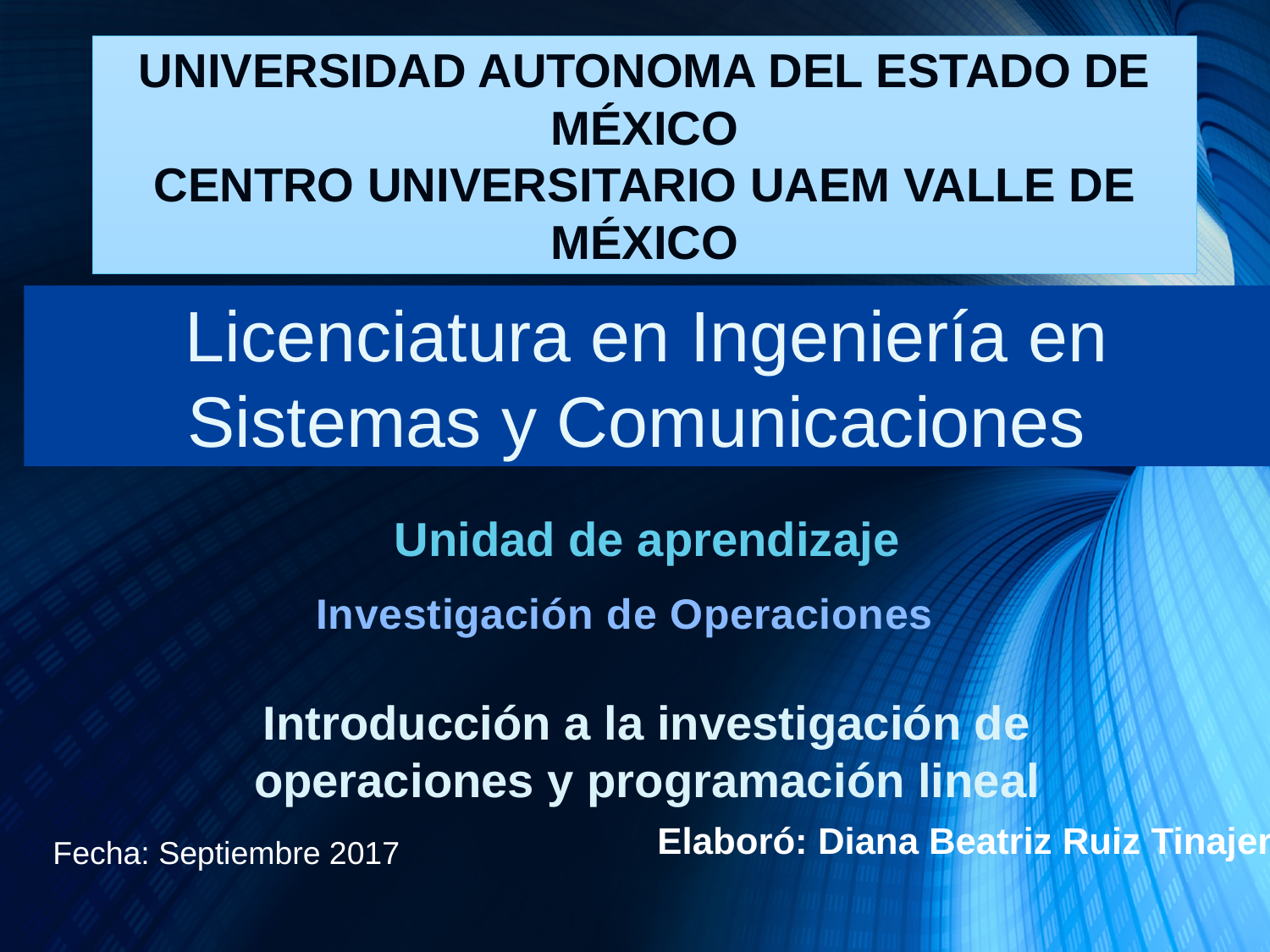

UNIVERSIDAD AUTONOMA DEL ESTADO DE MÉXICO
CENTRO UNIVERSITARIO UAEM VALLE DE MÉXICO
Licenciatura en Ingeniería en Sistemas y Comunicaciones
Unidad de aprendizaje
Investigación de Operaciones
Introducción a la investigación de operaciones y programación lineal
Elaboró: Diana Beatriz Ruiz Tinajero
Fecha: Septiembre 2017